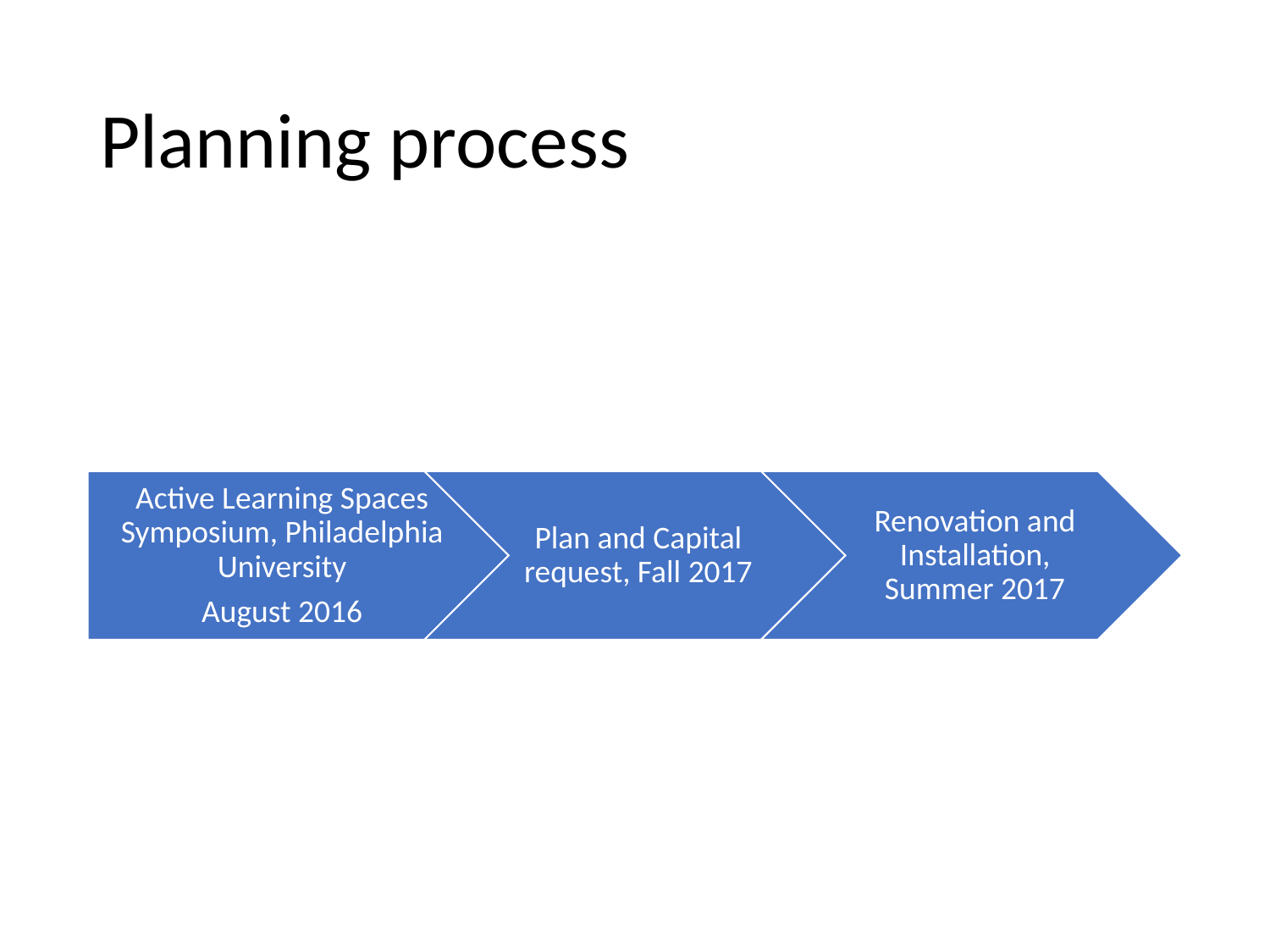

# Planning process
Active Learning Spaces Symposium, Philadelphia University
August 2016
Plan and Capital request, Fall 2017
Renovation and Installation, Summer 2017